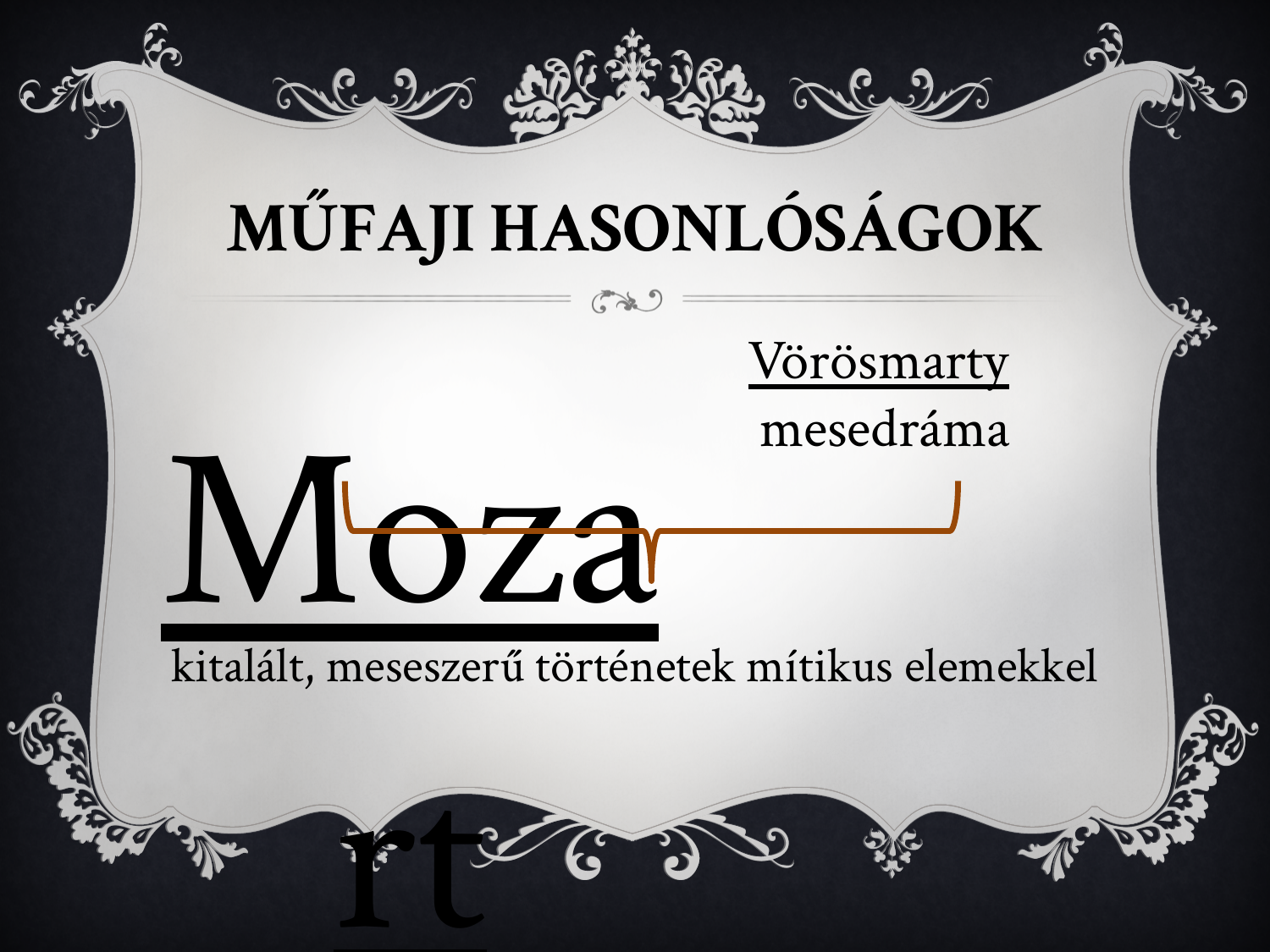

Műfaji hasonlóságok

Mozart
vígopera vagy daljáték

Vörösmarty
mesedráma
kitalált, meseszerű történetek mítikus elemekkel